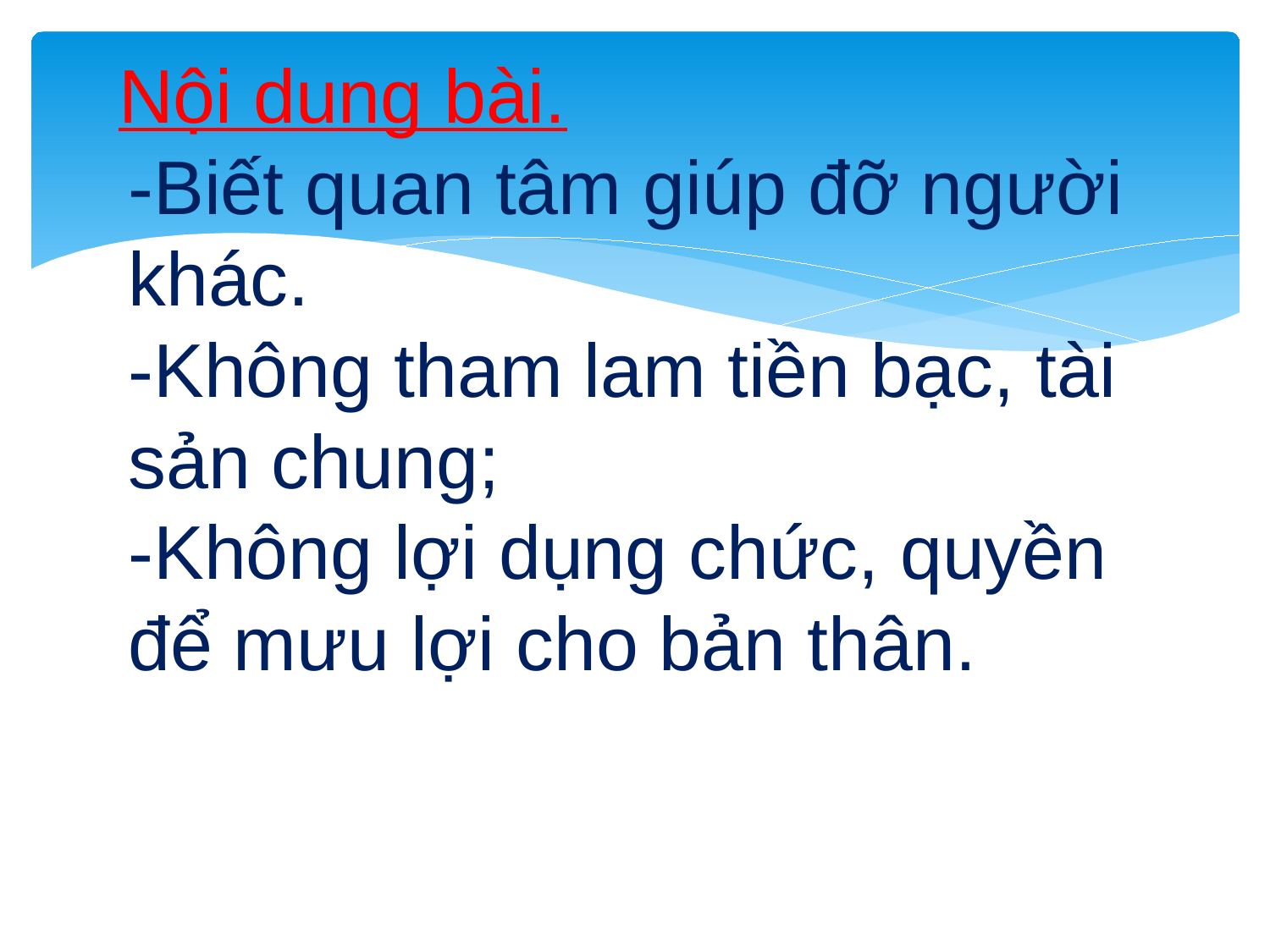

# Nội dung bài. -Biết quan tâm giúp đỡ người khác. -Không tham lam tiền bạc, tài sản chung; -Không lợi dụng chức, quyền để mưu lợi cho bản thân.